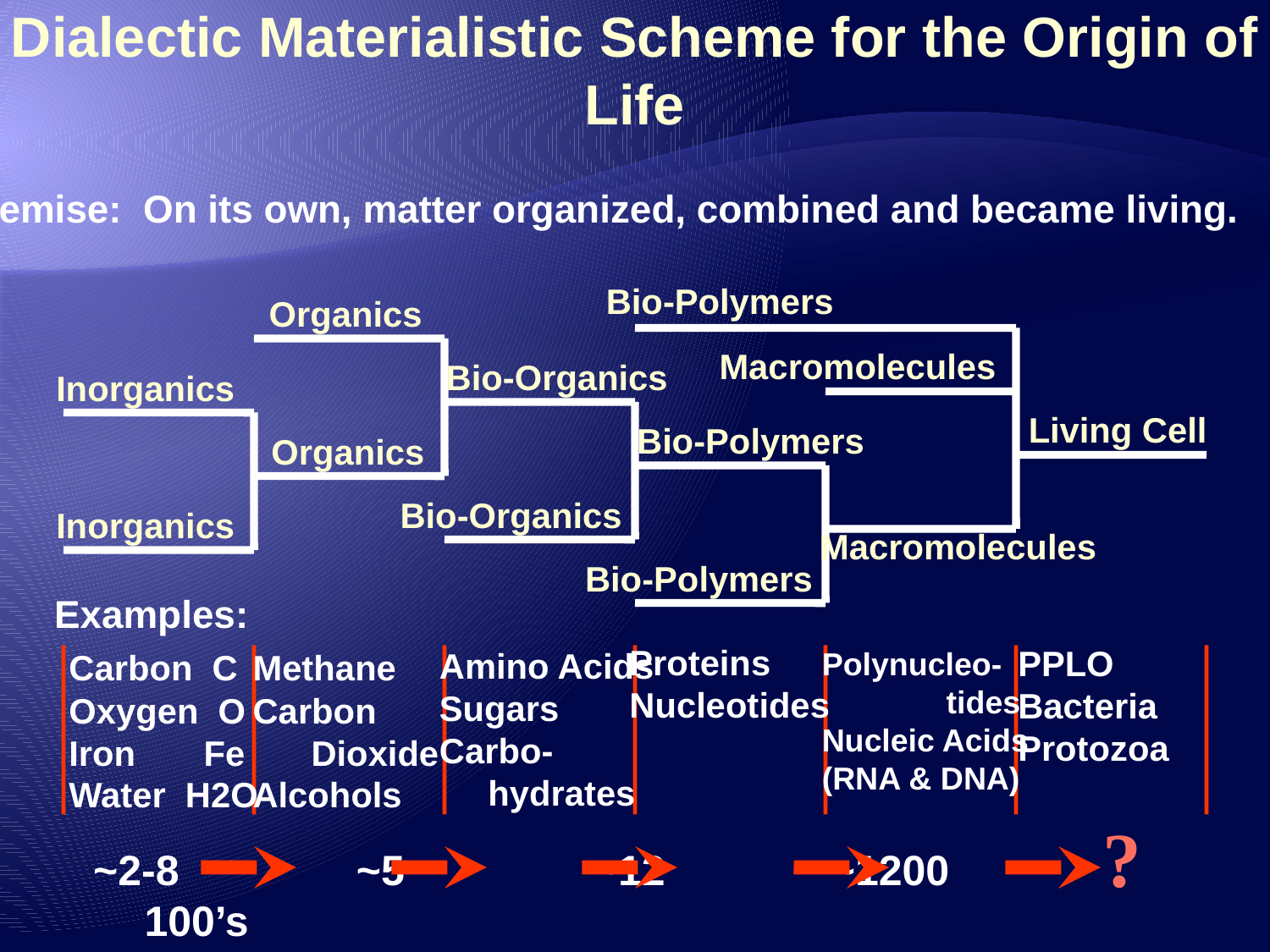

# Dialectic Materialistic Scheme for the Origin of Life
Premise:  On its own, matter organized, combined and became living.
Bio-Polymers
Organics

Macromolecules
Bio-Organics
Inorganics

Living Cell

Bio-Polymers
Organics

Bio-Organics
Inorganics
Macromolecules

Bio-Polymers
Examples:

Proteins
Nucleotides
PPLO
Bacteria
Protozoa
Amino Acids
Sugars
Carbo-
     hydrates
Polynucleo-
              tides
Nucleic Acids
(RNA & DNA)
Carbon  C
Oxygen  O
Iron       Fe
Water  H2O
Methane
Carbon
      Dioxide
Alcohols

?
  ~2-8               ~5                ~12              ~1200            100’s